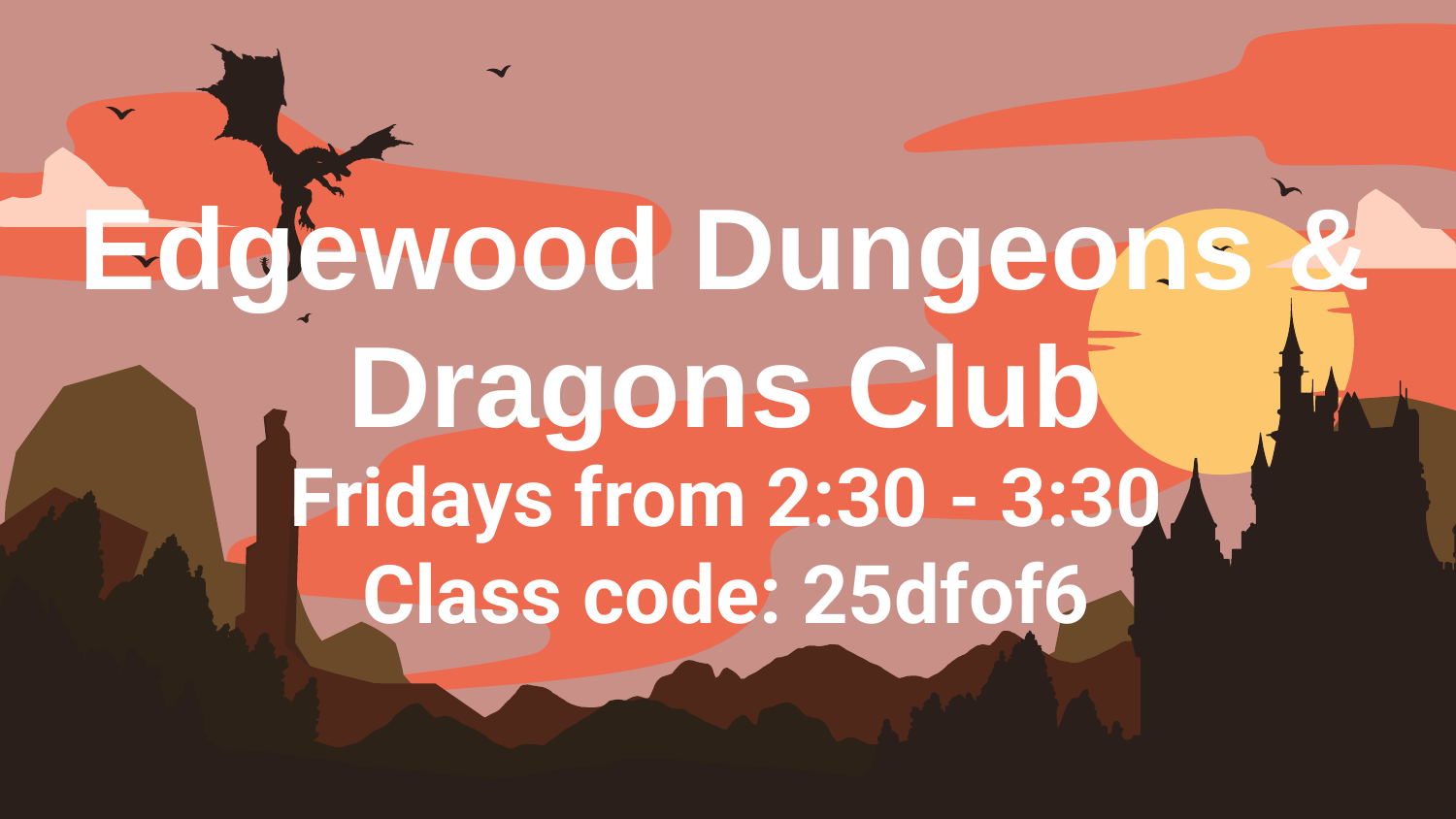

# Edgewood Dungeons & Dragons Club
Fridays from 2:30 - 3:30
Class code: 25dfof6